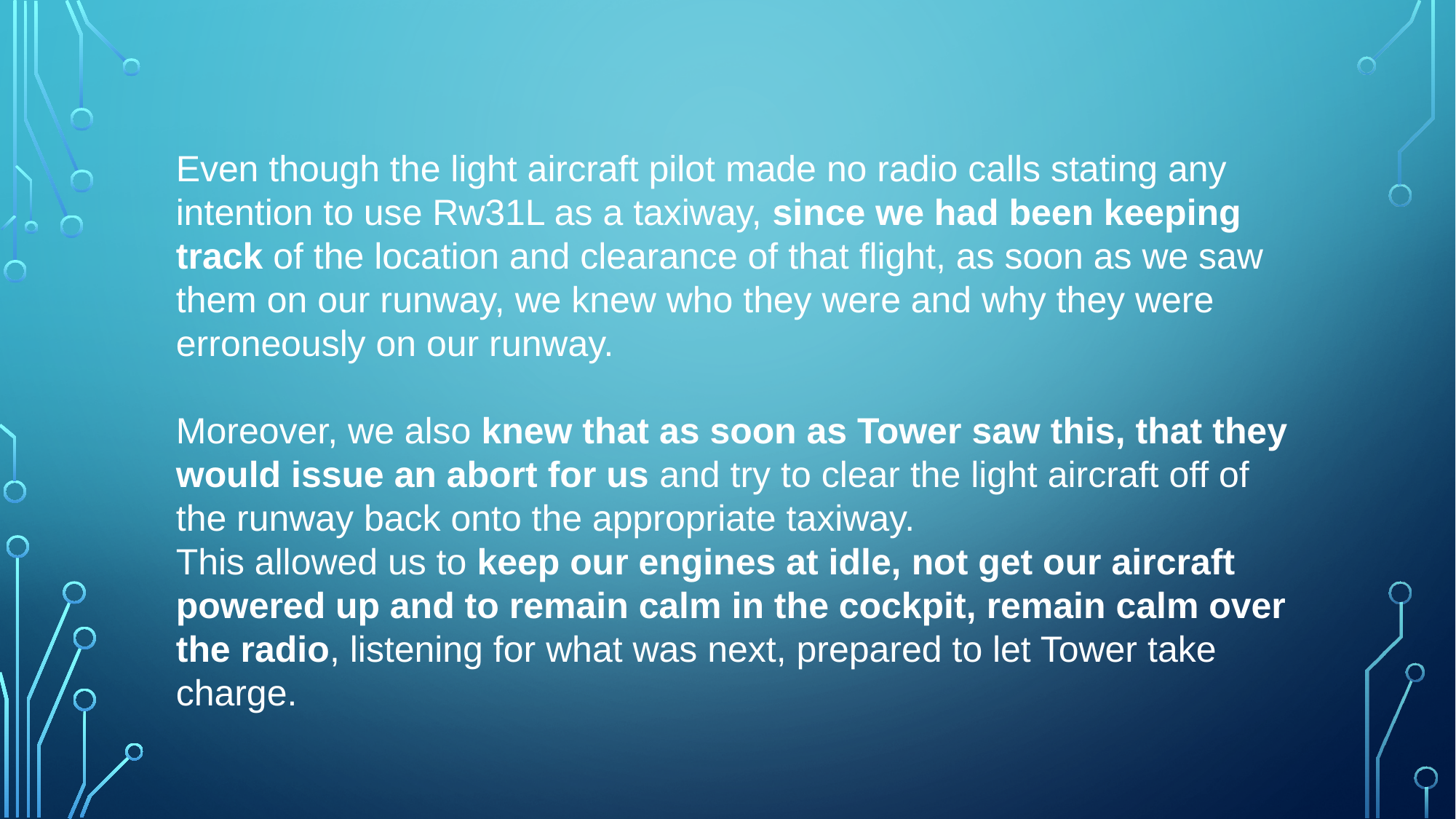

Even though the light aircraft pilot made no radio calls stating any intention to use Rw31L as a taxiway, since we had been keeping track of the location and clearance of that flight, as soon as we saw them on our runway, we knew who they were and why they were erroneously on our runway.

Moreover, we also knew that as soon as Tower saw this, that they would issue an abort for us and try to clear the light aircraft off of the runway back onto the appropriate taxiway.
This allowed us to keep our engines at idle, not get our aircraft powered up and to remain calm in the cockpit, remain calm over the radio, listening for what was next, prepared to let Tower take charge.